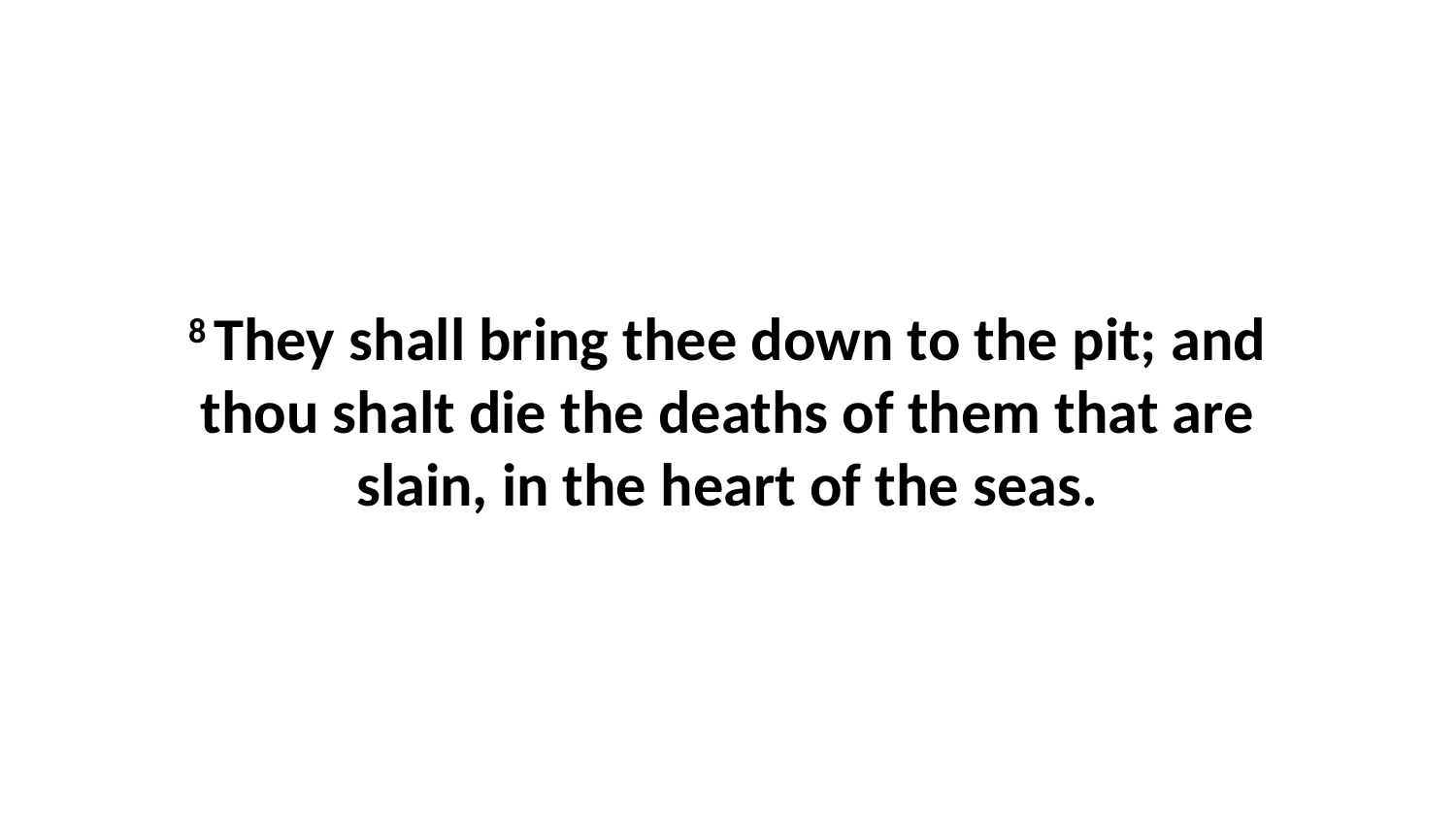

8 They shall bring thee down to the pit; and thou shalt die the deaths of them that are slain, in the heart of the seas.